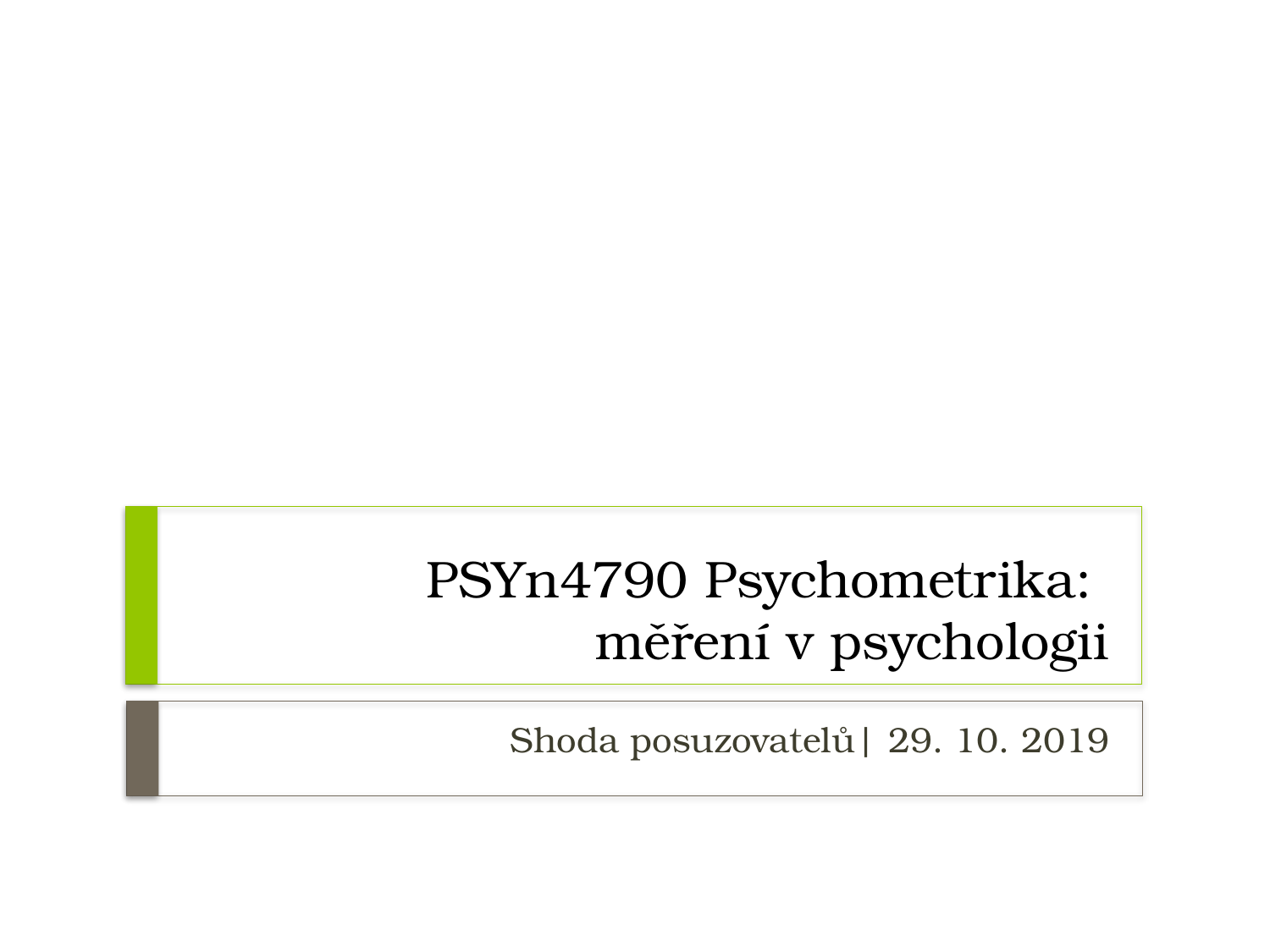

# PSYn4790 Psychometrika: měření v psychologii
Shoda posuzovatelů| 29. 10. 2019